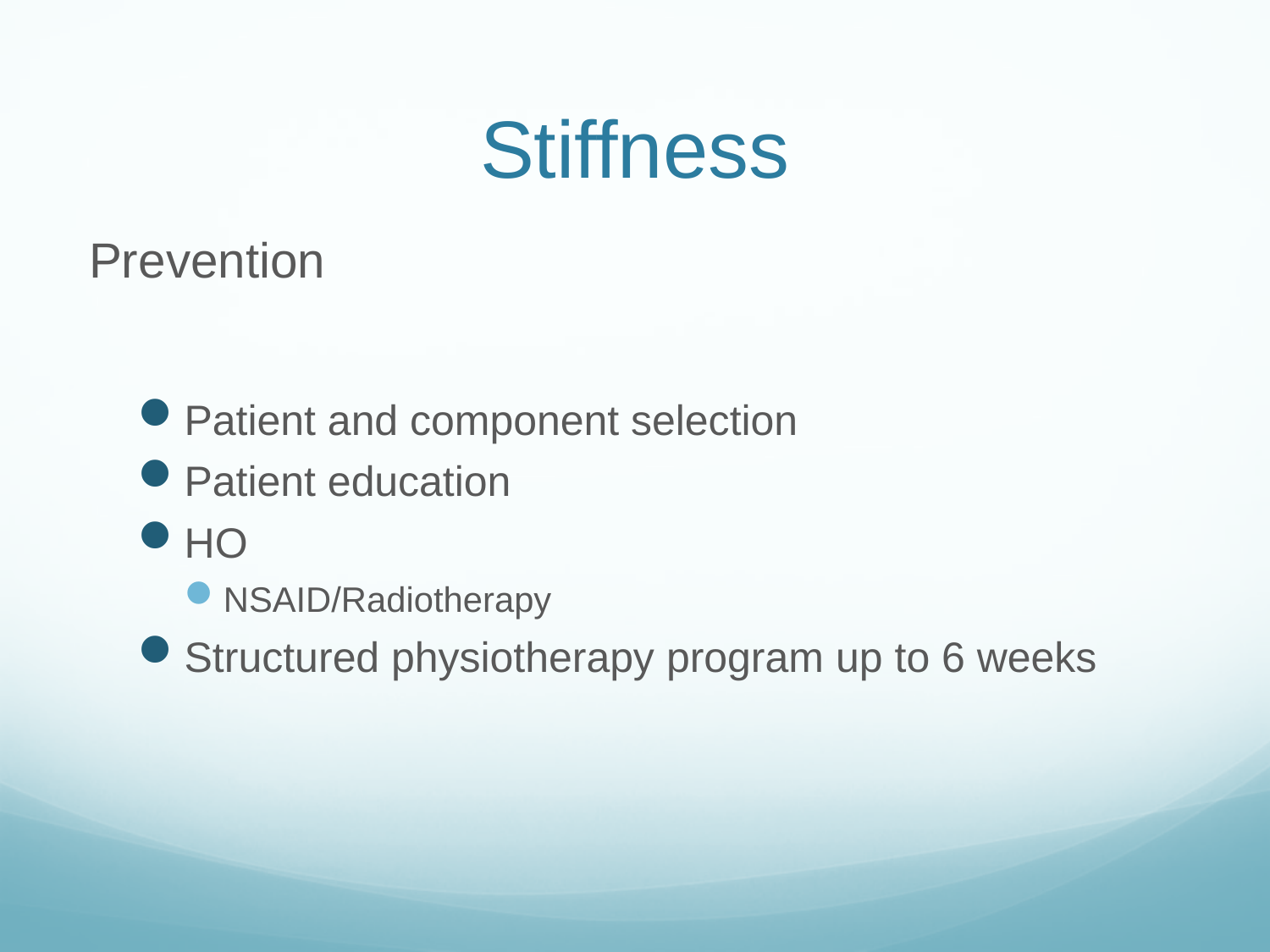

# Stiffness
Prevention

Patient and component selection
Patient education
HO
NSAID/Radiotherapy
Structured physiotherapy program up to 6 weeks